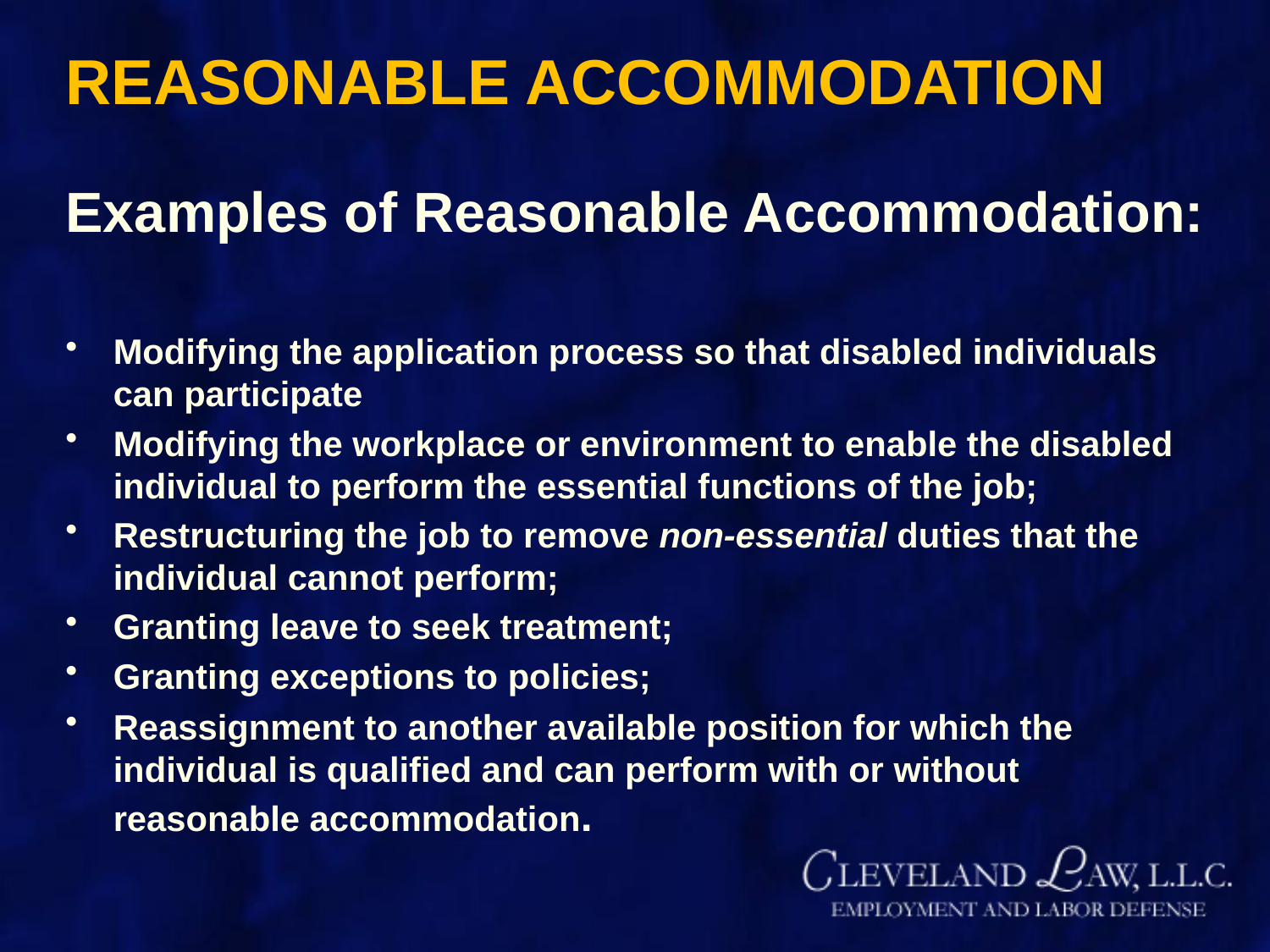

# REASONABLE ACCOMMODATION
Examples of Reasonable Accommodation:

Modifying the application process so that disabled individuals can participate
Modifying the workplace or environment to enable the disabled individual to perform the essential functions of the job;
Restructuring the job to remove non-essential duties that the individual cannot perform;
Granting leave to seek treatment;
Granting exceptions to policies;
Reassignment to another available position for which the individual is qualified and can perform with or without reasonable accommodation.